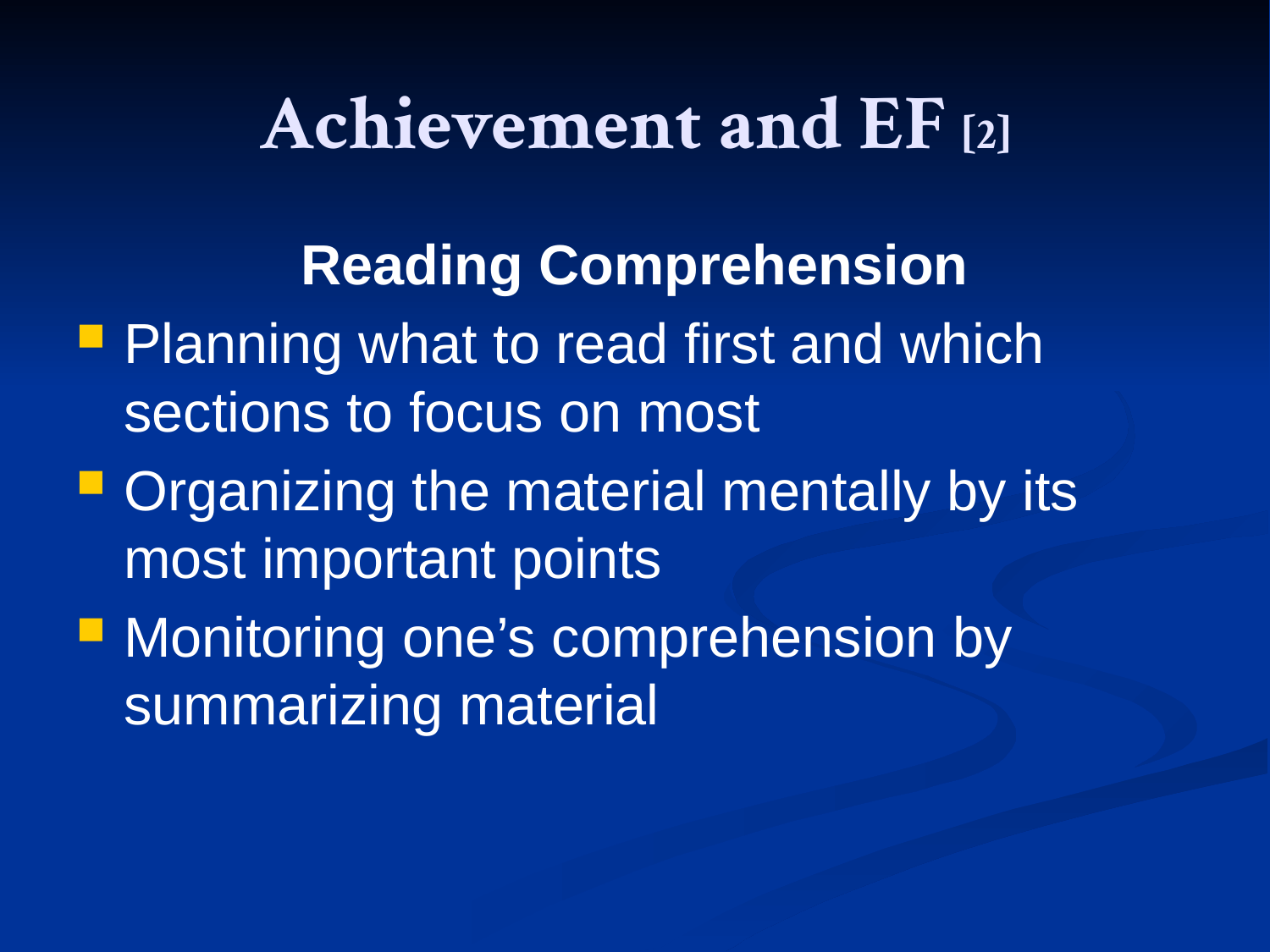

# Achievement and EF [2]
Reading Comprehension
Planning what to read first and which sections to focus on most
Organizing the material mentally by its most important points
Monitoring one’s comprehension by summarizing material